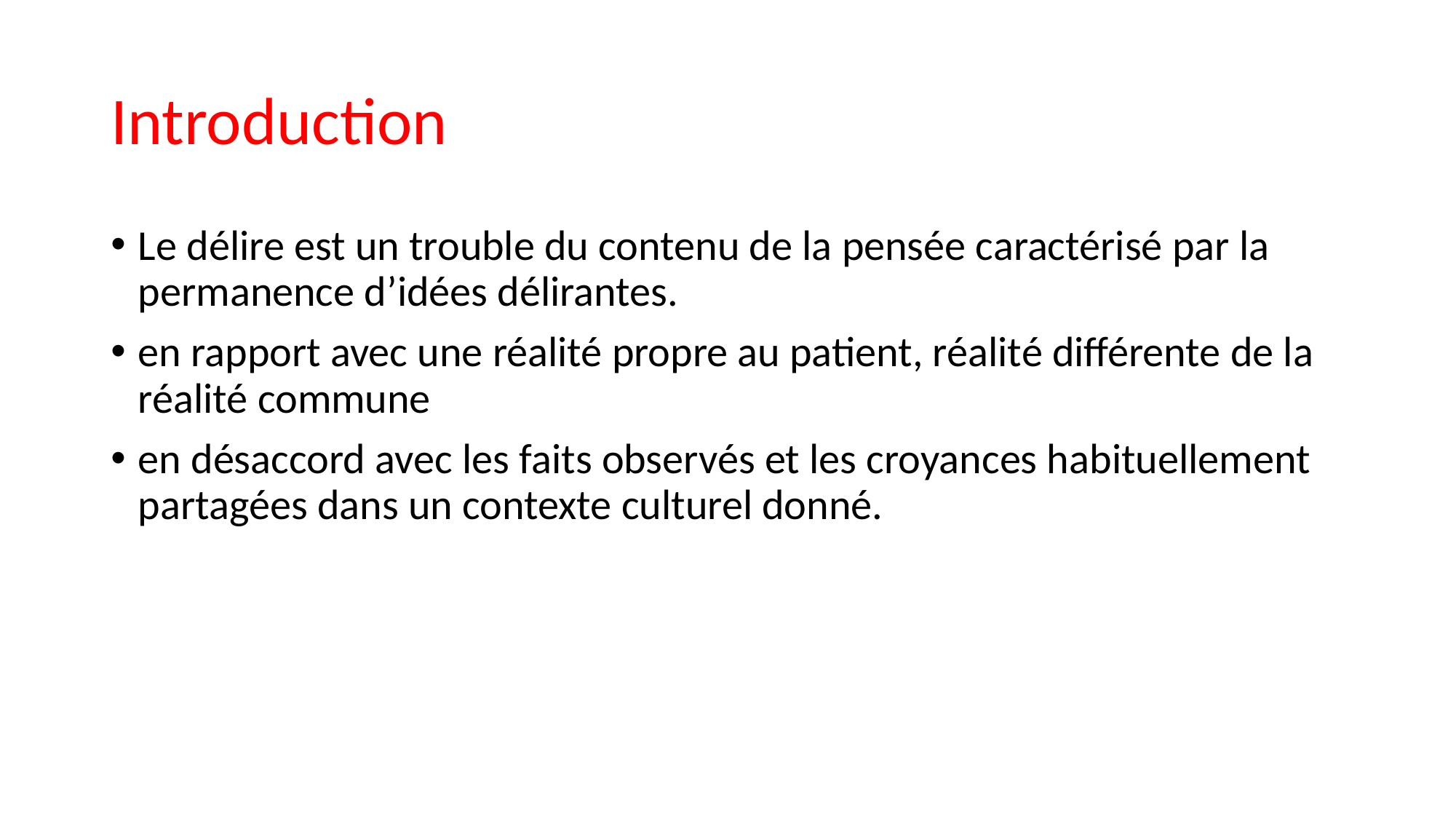

# Introduction
Le délire est un trouble du contenu de la pensée caractérisé par la permanence d’idées délirantes.
en rapport avec une réalité propre au patient, réalité différente de la réalité commune
en désaccord avec les faits observés et les croyances habituellement partagées dans un contexte culturel donné.